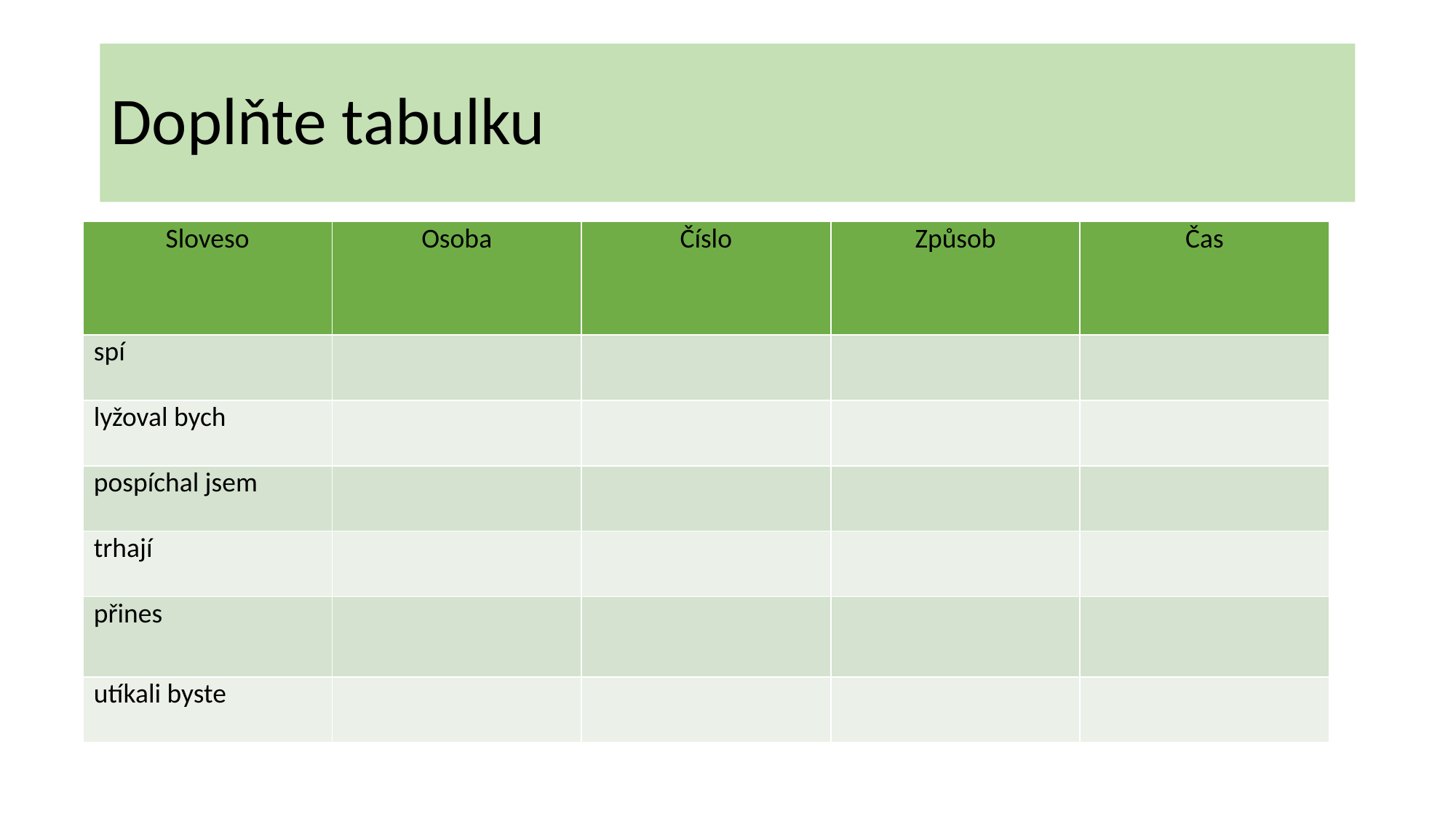

# Doplňte tabulku
| Sloveso | Osoba | Číslo | Způsob | Čas |
| --- | --- | --- | --- | --- |
| spí |  |  |  |  |
| lyžoval bych |  |  |  |  |
| pospíchal jsem |  |  |  |  |
| trhají |  |  |  |  |
| přines |  |  |  |  |
| utíkali byste |  |  |  |  |